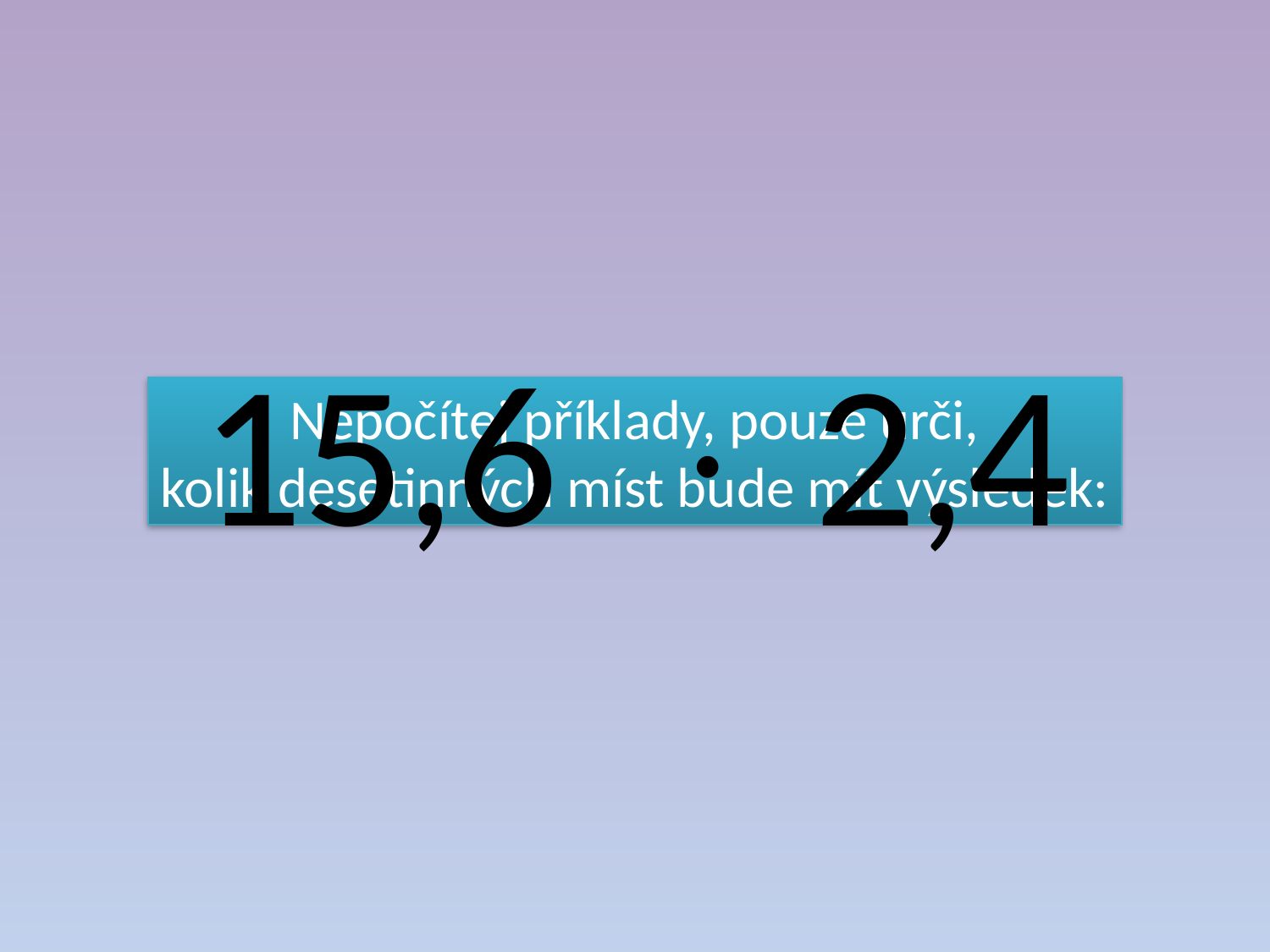

15,6  ⋅ 2,4
Nepočítej příklady, pouze urči,
kolik desetinných míst bude mít výsledek: